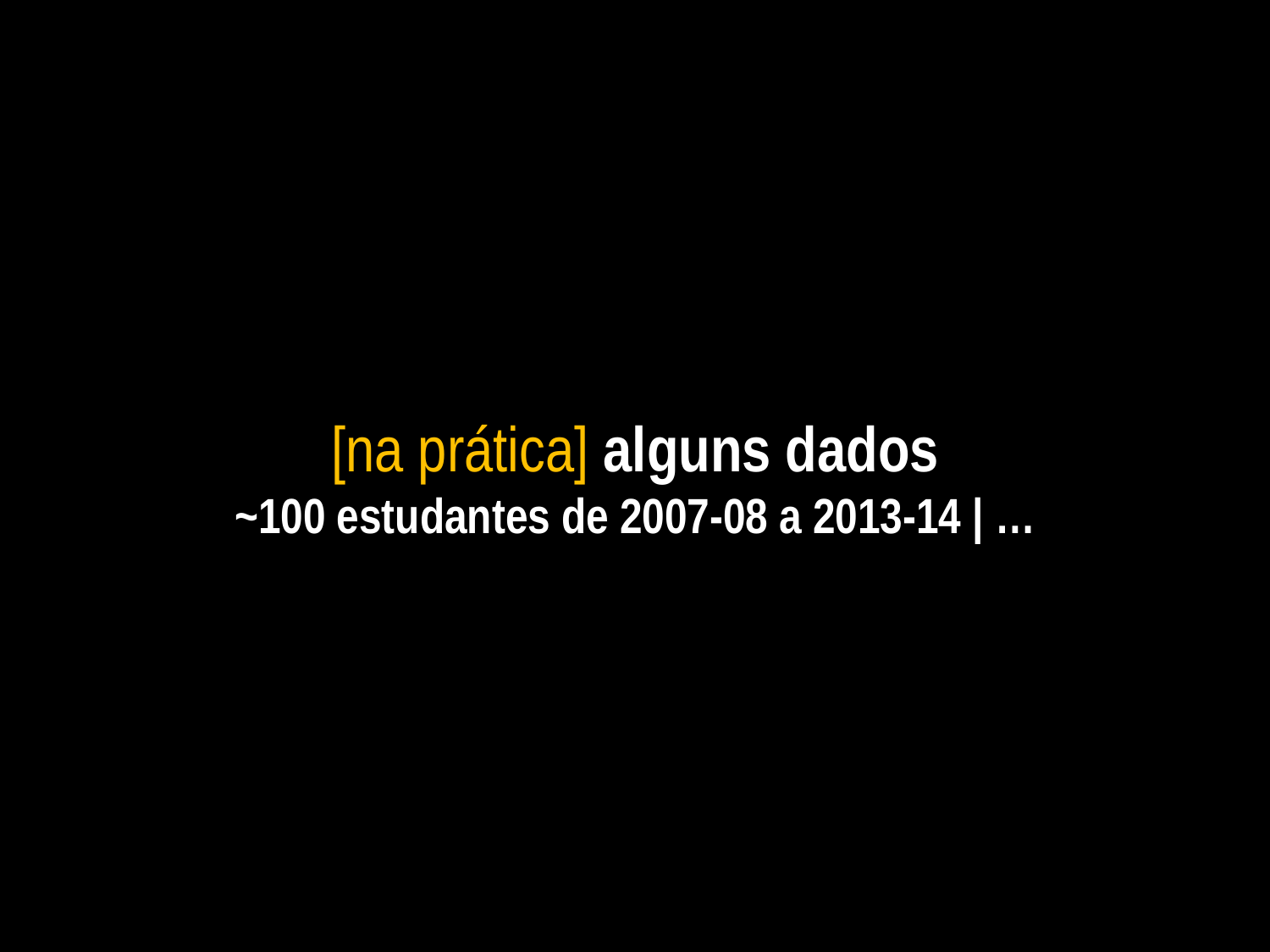

[na prática] alguns dados
~100 estudantes de 2007-08 a 2013-14 | …